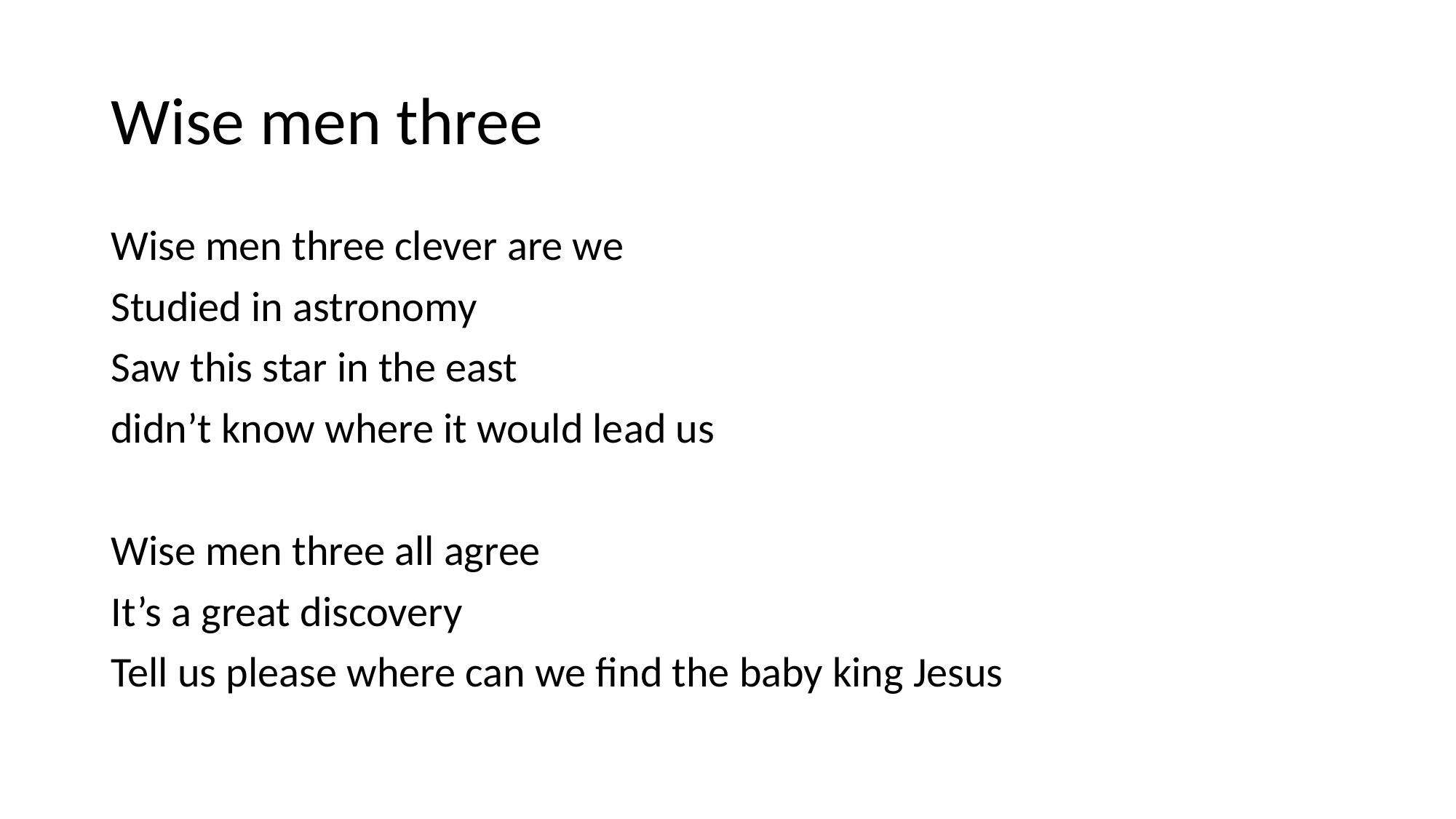

# Wise men three
Wise men three clever are we
Studied in astronomy
Saw this star in the east
didn’t know where it would lead us

Wise men three all agree
It’s a great discovery
Tell us please where can we find the baby king Jesus